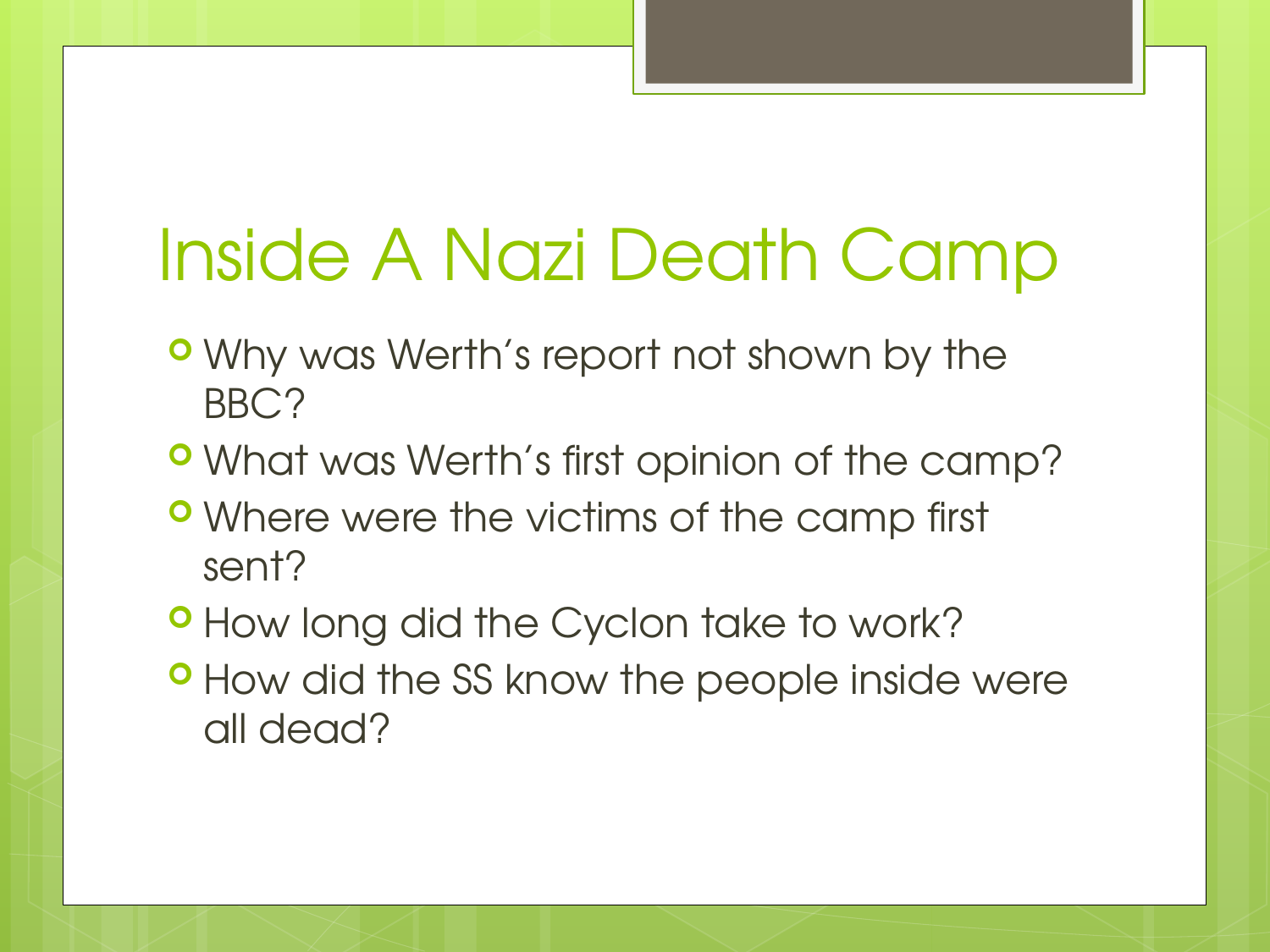

# Inside A Nazi Death Camp
Why was Werth’s report not shown by the BBC?
What was Werth’s first opinion of the camp?
Where were the victims of the camp first sent?
How long did the Cyclon take to work?
How did the SS know the people inside were all dead?